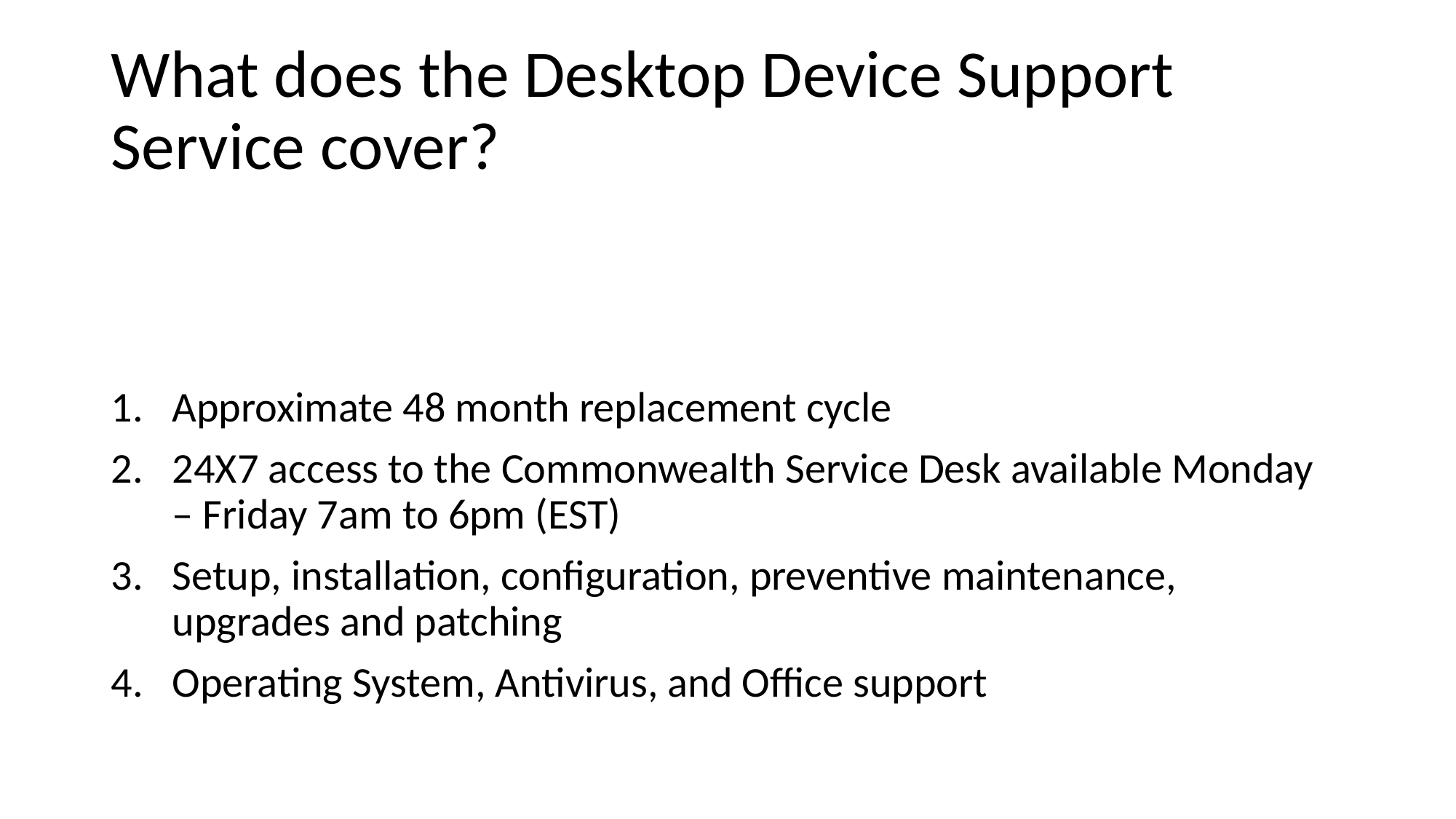

# What does the Desktop Device Support Service cover?
Approximate 48 month replacement cycle
24X7 access to the Commonwealth Service Desk available Monday – Friday 7am to 6pm (EST)
Setup, installation, configuration, preventive maintenance, upgrades and patching
Operating System, Antivirus, and Office support